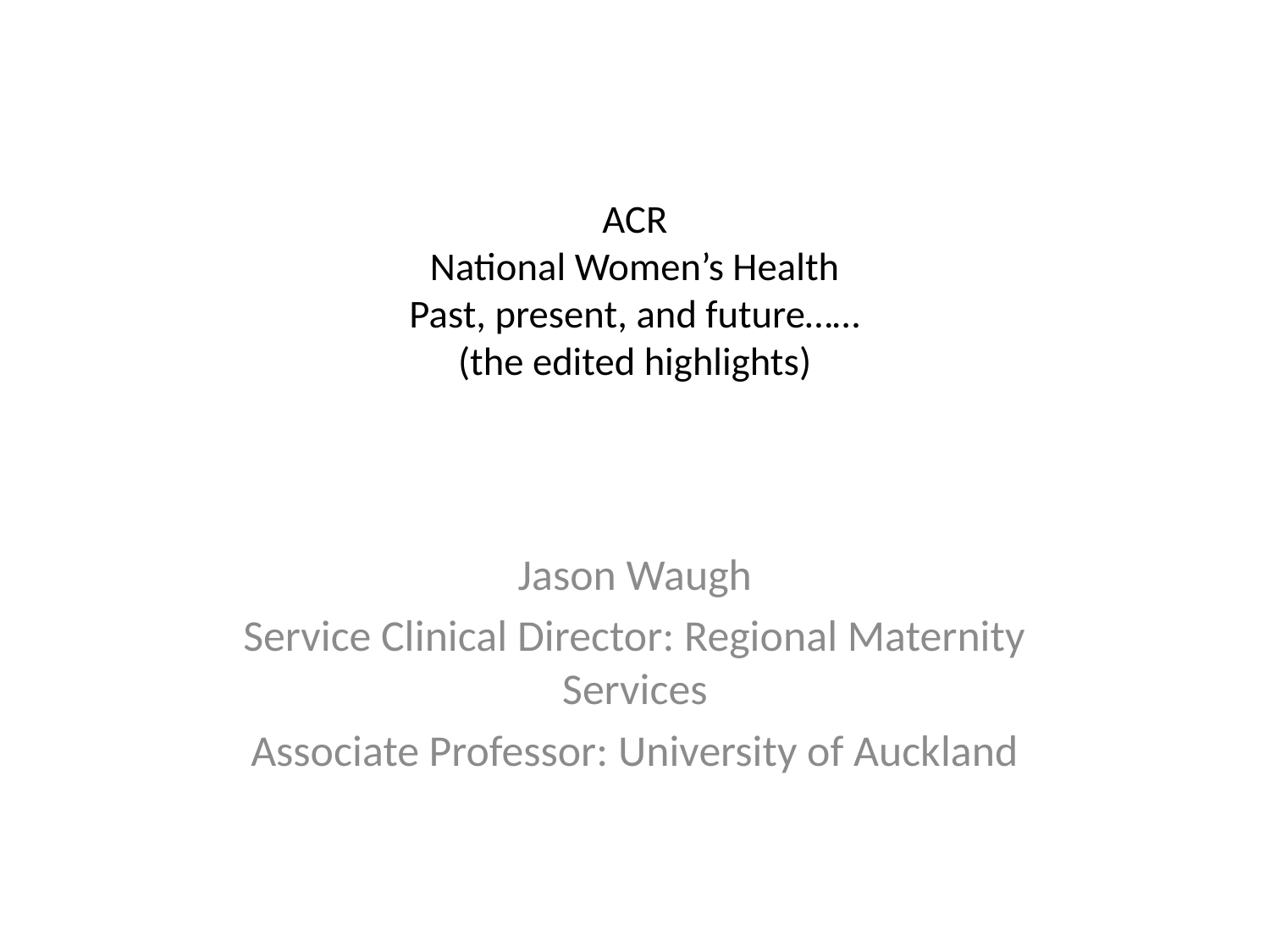

# ACR National Women’s Health Past, present, and future…… (the edited highlights)
Jason Waugh
Service Clinical Director: Regional Maternity Services
Associate Professor: University of Auckland